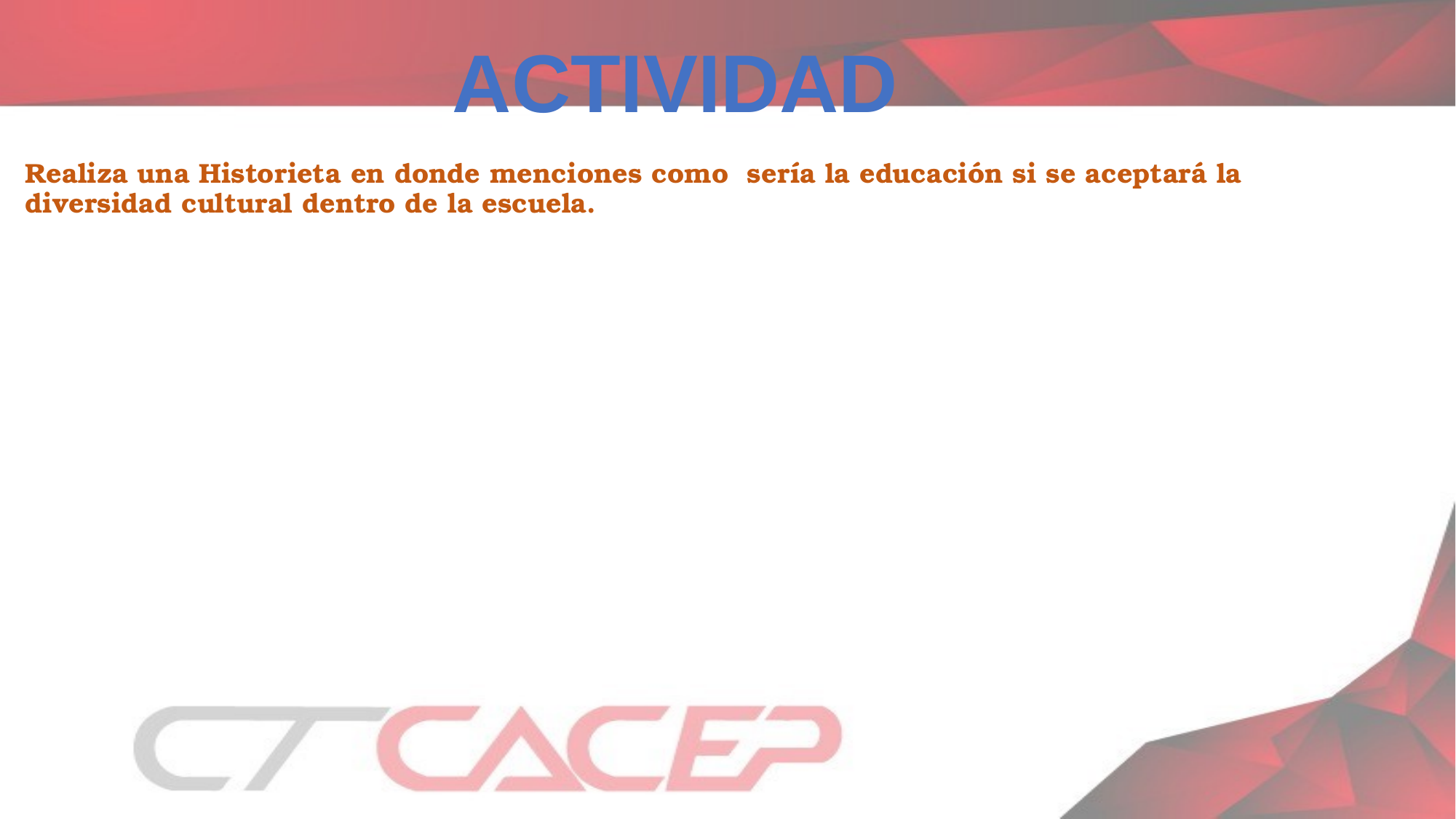

ACTIVIDAD
Realiza una Historieta en donde menciones como  sería la educación si se aceptará la  diversidad cultural dentro de la escuela.